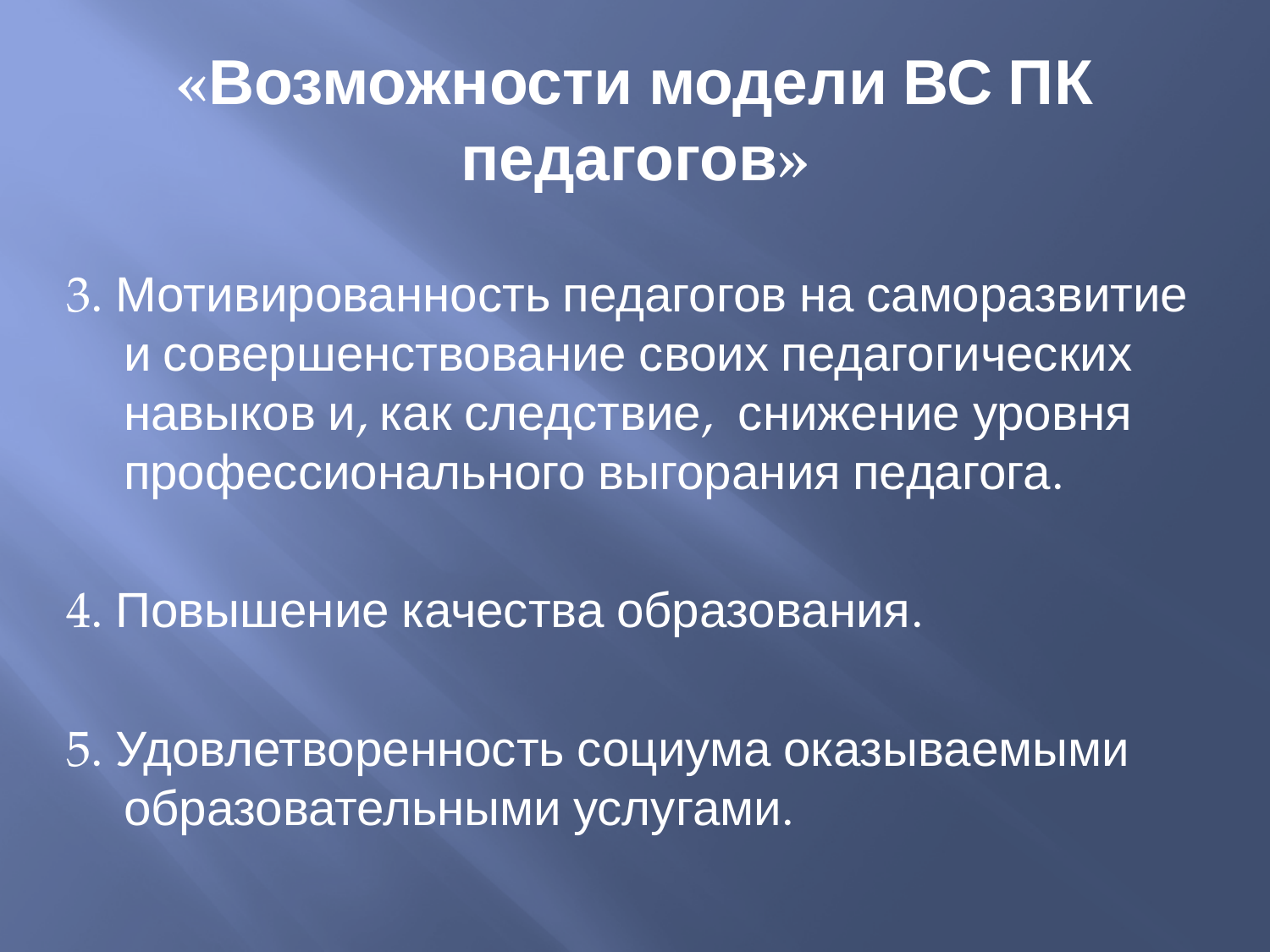

# «Возможности модели ВС ПК педагогов»
3. Мотивированность педагогов на саморазвитие и совершенствование своих педагогических навыков и, как следствие,  снижение уровня профессионального выгорания педагога.

4. Повышение качества образования.

5. Удовлетворенность социума оказываемыми образовательными услугами.